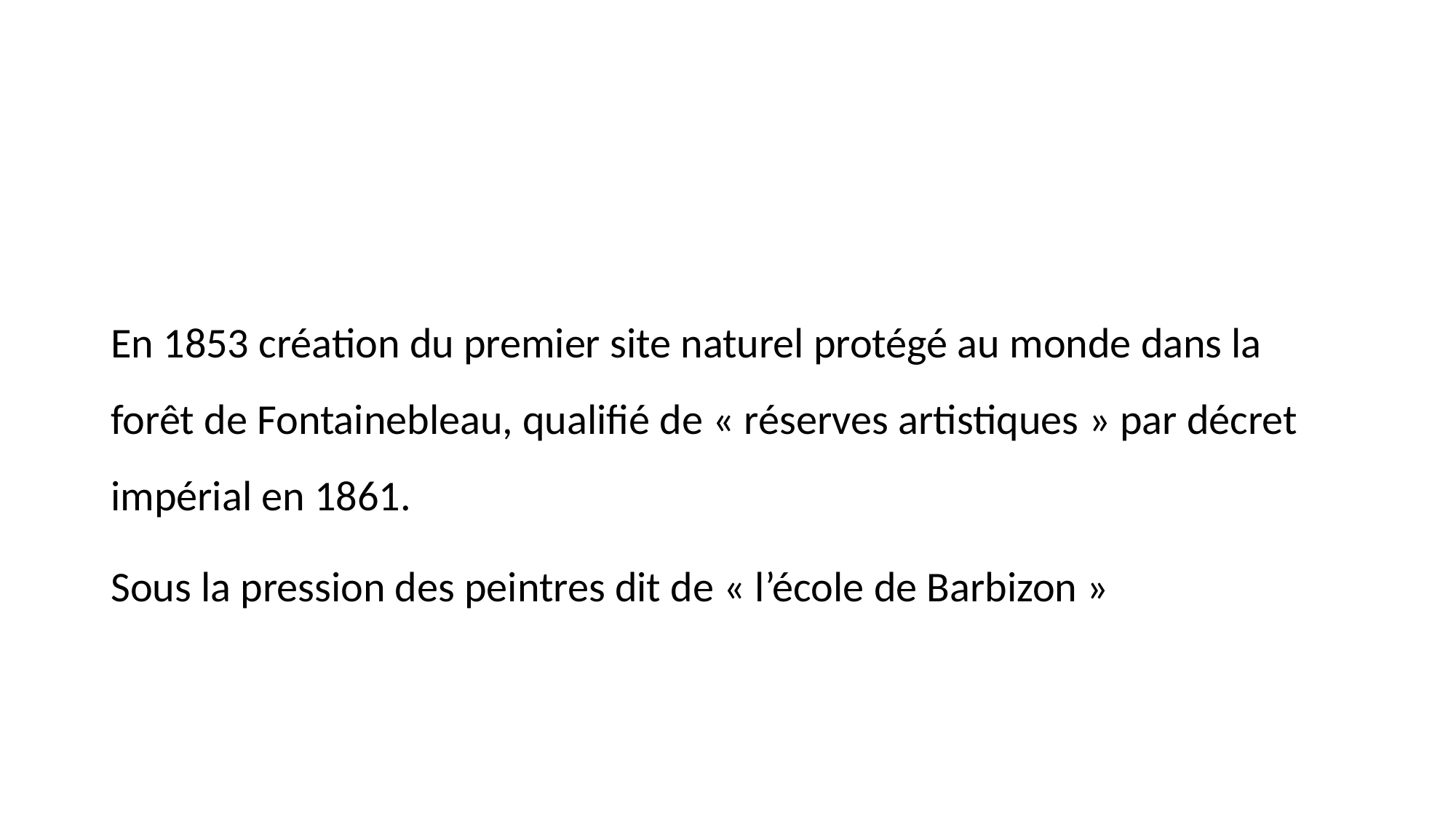

#

En 1853 création du premier site naturel protégé au monde dans la forêt de Fontainebleau, qualifié de « réserves artistiques » par décret impérial en 1861.
Sous la pression des peintres dit de « l’école de Barbizon »